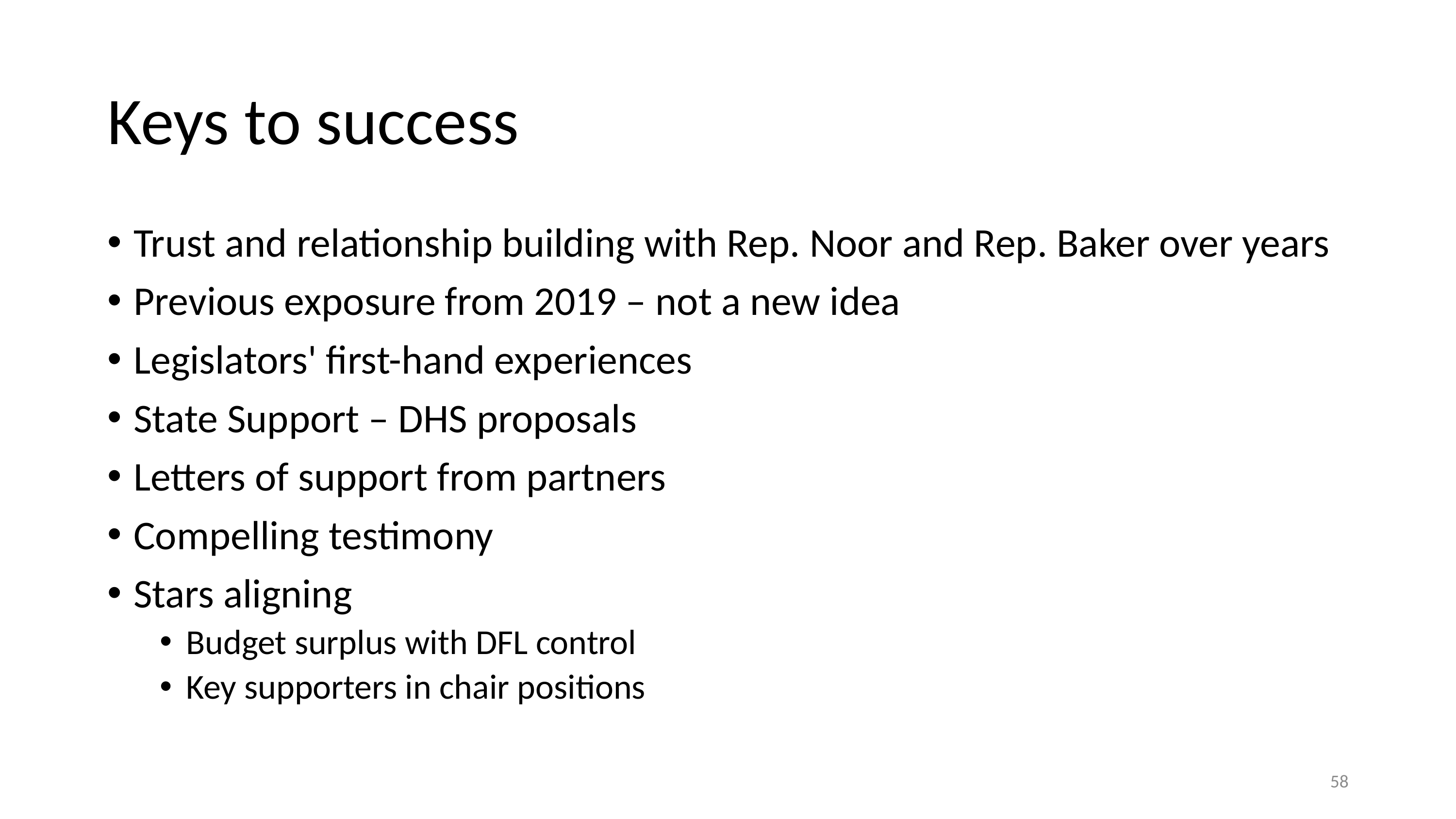

# Keys to success
Trust and relationship building with Rep. Noor and Rep. Baker over years
Previous exposure from 2019 – not a new idea
Legislators' first-hand experiences
State Support – DHS proposals
Letters of support from partners
Compelling testimony
Stars aligning
Budget surplus with DFL control
Key supporters in chair positions
58